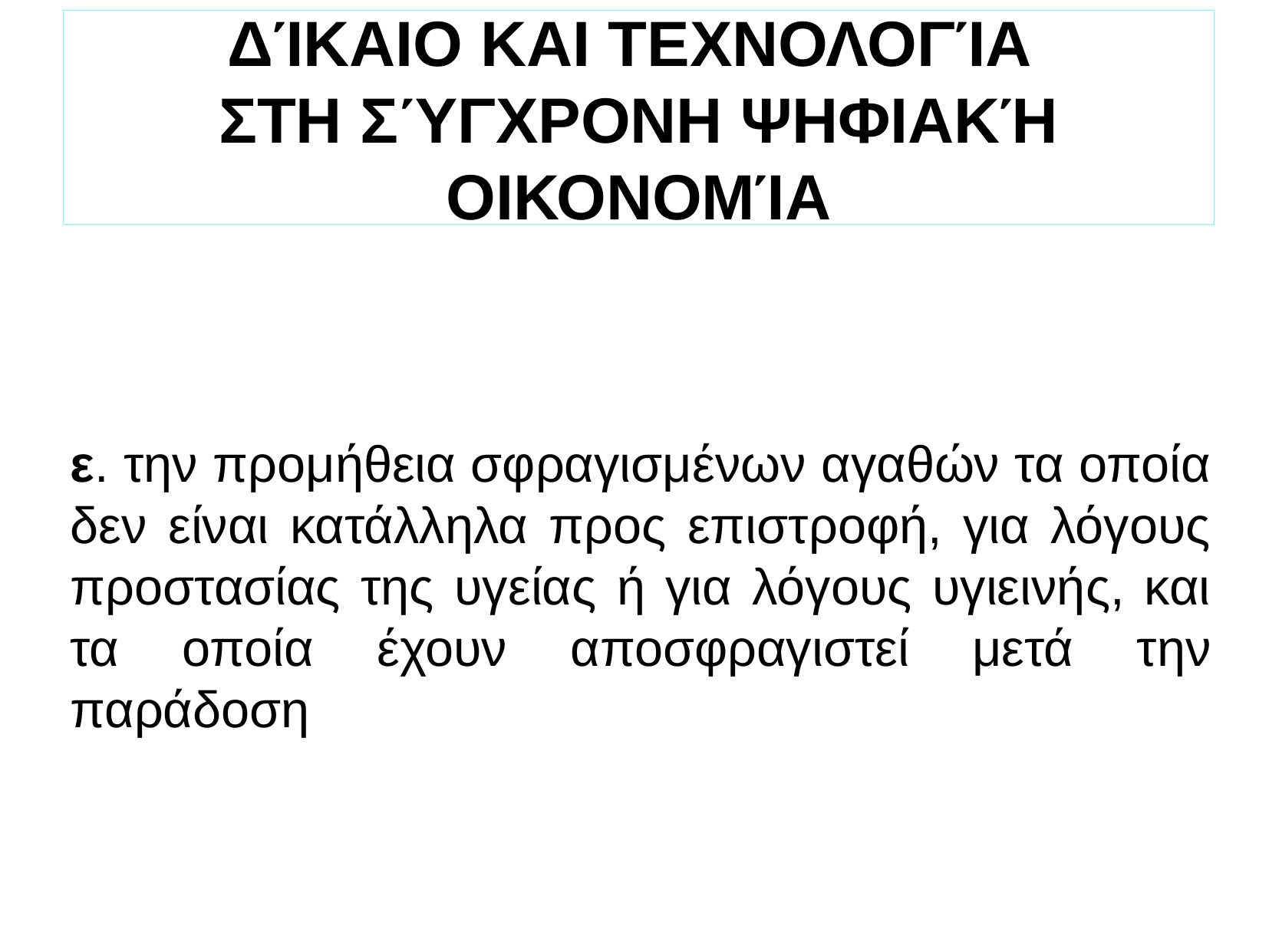

ΔΊΚΑΙΟ ΚΑΙ ΤΕΧΝΟΛΟΓΊΑ
ΣΤΗ ΣΎΓΧΡΟΝΗ ΨΗΦΙΑΚΉ ΟΙΚΟΝΟΜΊΑ
ε. την προμήθεια σφραγισμένων αγαθών τα οποία δεν είναι κατάλληλα προς επιστροφή, για λόγους προστασίας της υγείας ή για λόγους υγιεινής, και τα οποία έχουν αποσφραγιστεί μετά την παράδοση